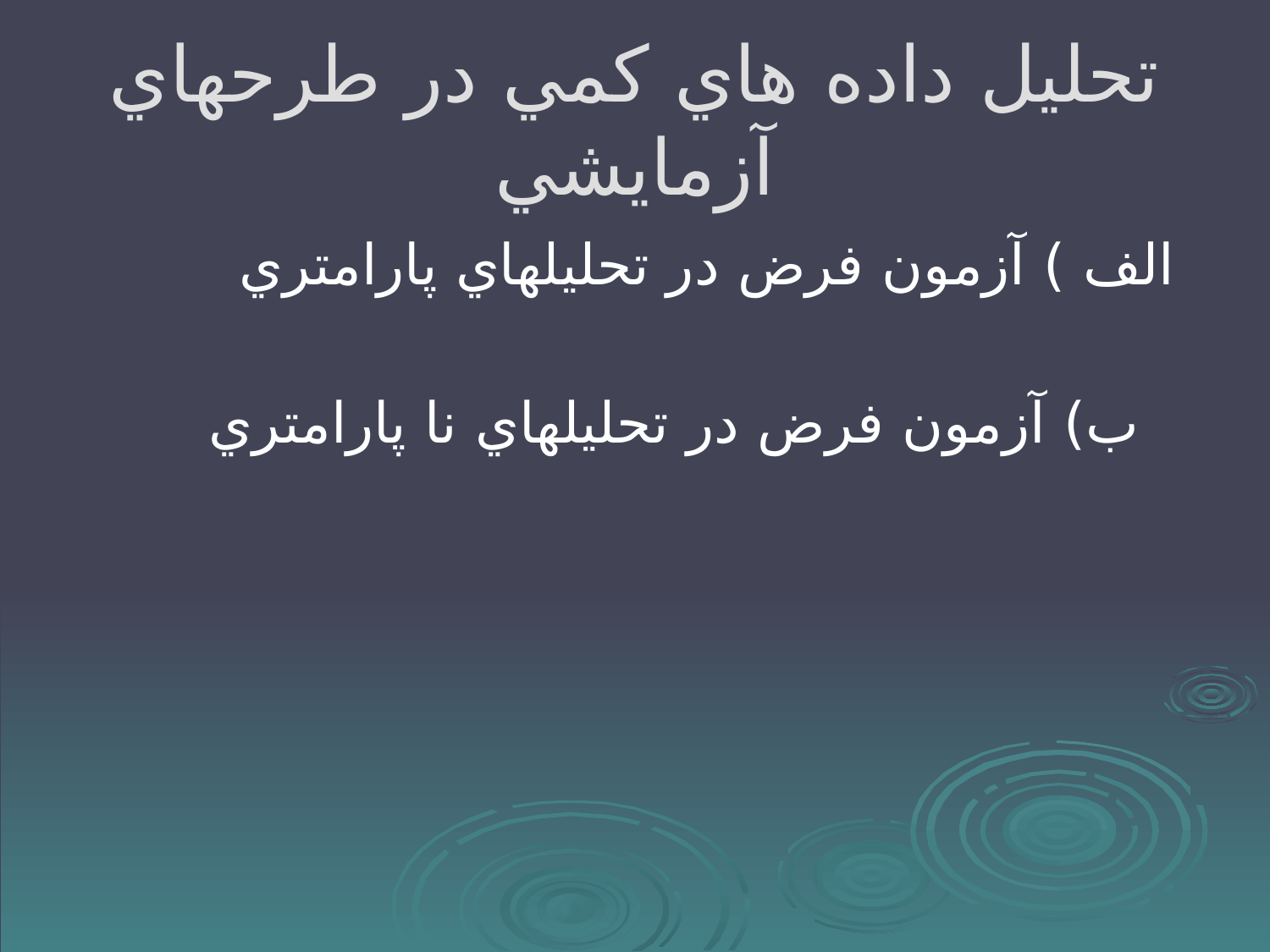

# تحليل داده هاي كمي در طرحهاي آزمايشي
 الف ) آزمون فرض در تحليلهاي پارامتري

   ب) آزمون فرض در تحليلهاي نا پارامتري